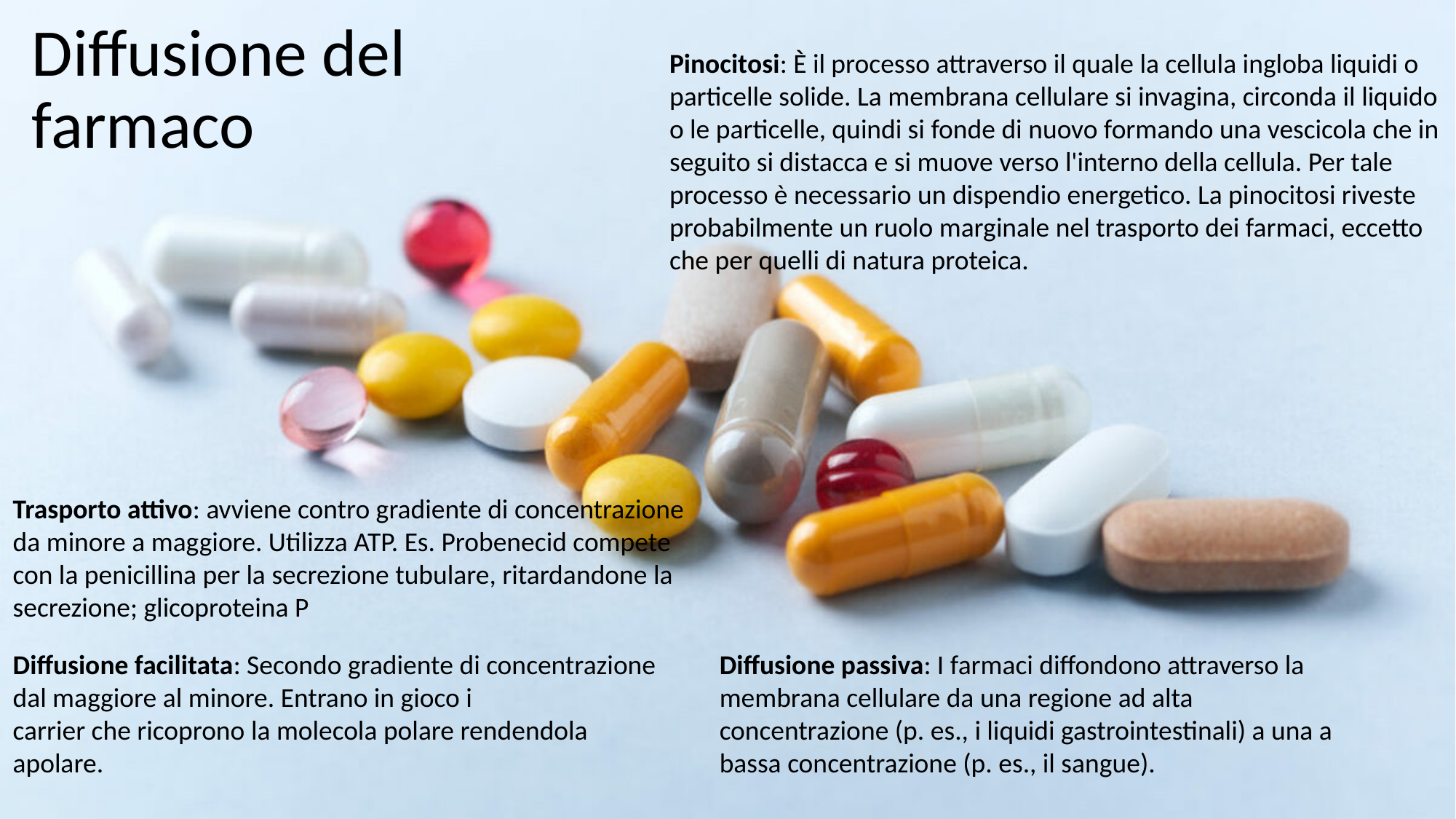

# Diffusione del farmaco
Pinocitosi: È il processo attraverso il quale la cellula ingloba liquidi o particelle solide. La membrana cellulare si invagina, circonda il liquido o le particelle, quindi si fonde di nuovo formando una vescicola che in seguito si distacca e si muove verso l'interno della cellula. Per tale processo è necessario un dispendio energetico. La pinocitosi riveste probabilmente un ruolo marginale nel trasporto dei farmaci, eccetto che per quelli di natura proteica.
Trasporto attivo: avviene contro gradiente di concentrazione da minore a maggiore. Utilizza ATP. Es. Probenecid compete con la penicillina per la secrezione tubulare, ritardandone la secrezione; glicoproteina P
Diffusione facilitata: Secondo gradiente di concentrazione dal maggiore al minore. Entrano in gioco i
carrier che ricoprono la molecola polare rendendola apolare.
Diffusione passiva: I farmaci diffondono attraverso la membrana cellulare da una regione ad alta concentrazione (p. es., i liquidi gastrointestinali) a una a bassa concentrazione (p. es., il sangue).